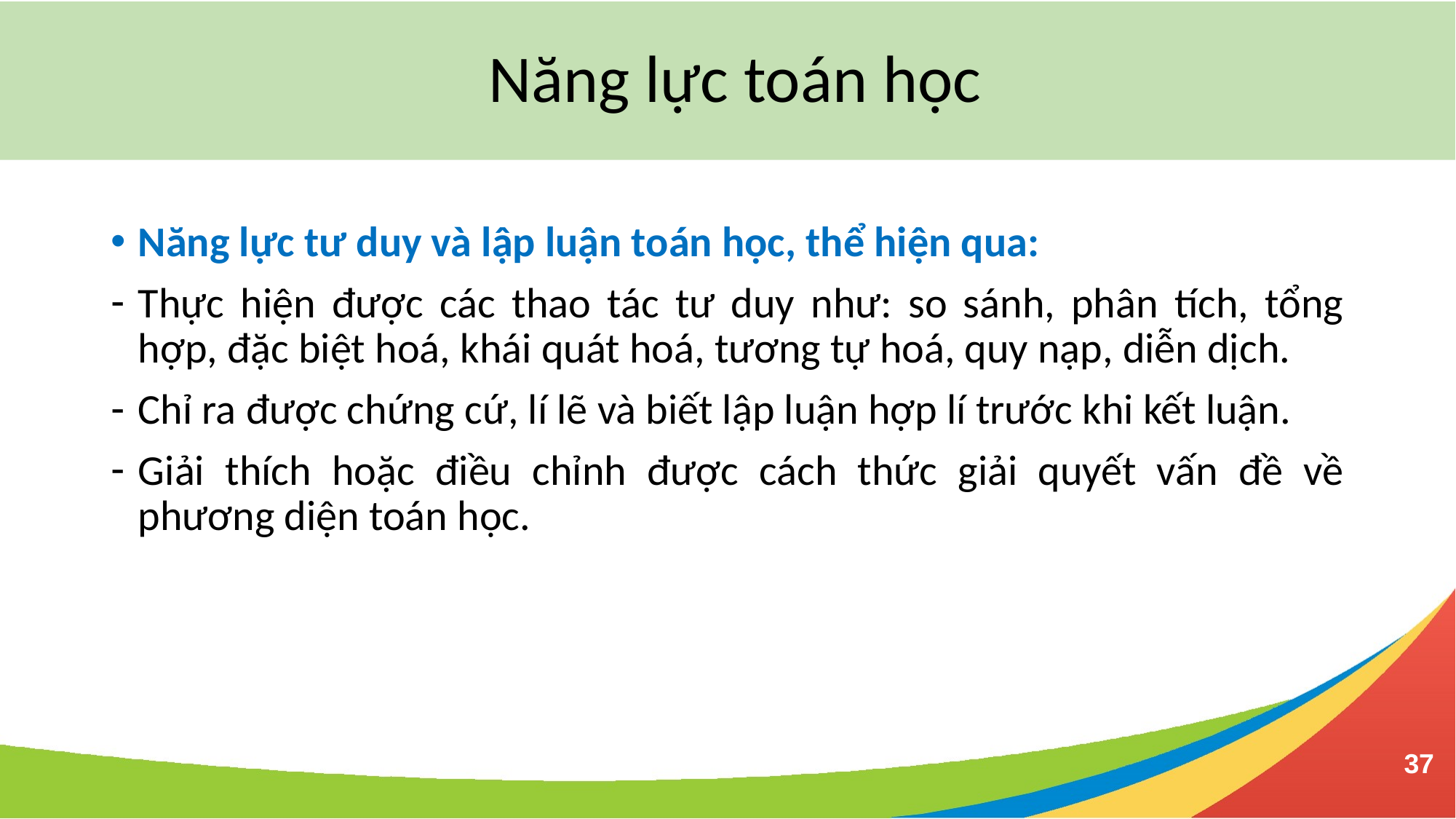

Năng lực toán học
# 2. Năm năng lực
Năng lực tư duy và lập luận toán học, thể hiện qua:
Thực hiện được các thao tác tư duy như: so sánh, phân tích, tổng hợp, đặc biệt hoá, khái quát hoá, tương tự hoá, quy nạp, diễn dịch.
Chỉ ra được chứng cứ, lí lẽ và biết lập luận hợp lí trước khi kết luận.
Giải thích hoặc điều chỉnh được cách thức giải quyết vấn đề về phương diện toán học.